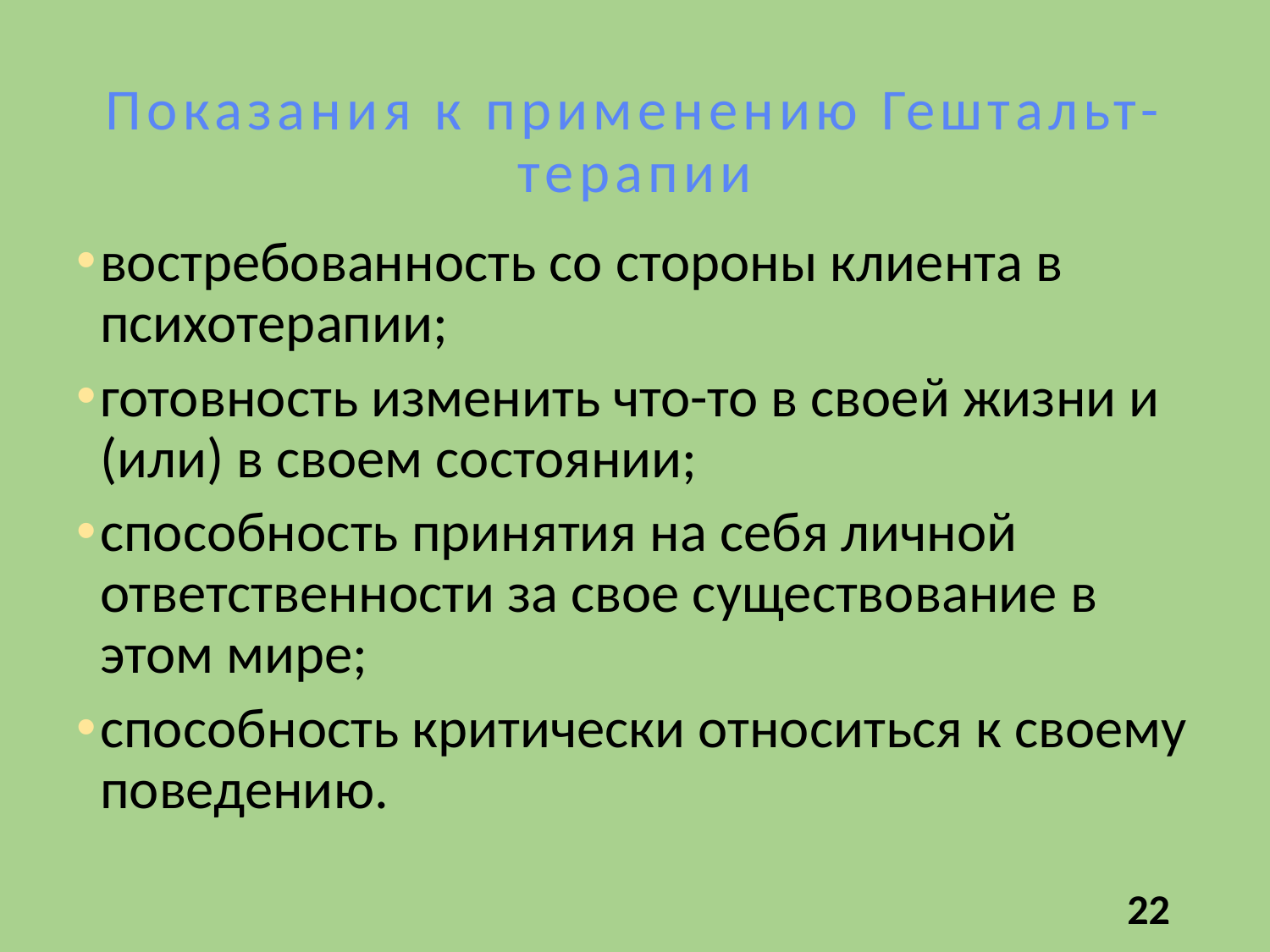

# Показания к применению Гештальт-терапии
востребованность со стороны клиента в психотерапии;
готовность изменить что-то в своей жизни и (или) в своем состоянии;
способность принятия на себя личной ответственности за свое существование в этом мире;
способ­ность критически относиться к своему поведению.
22